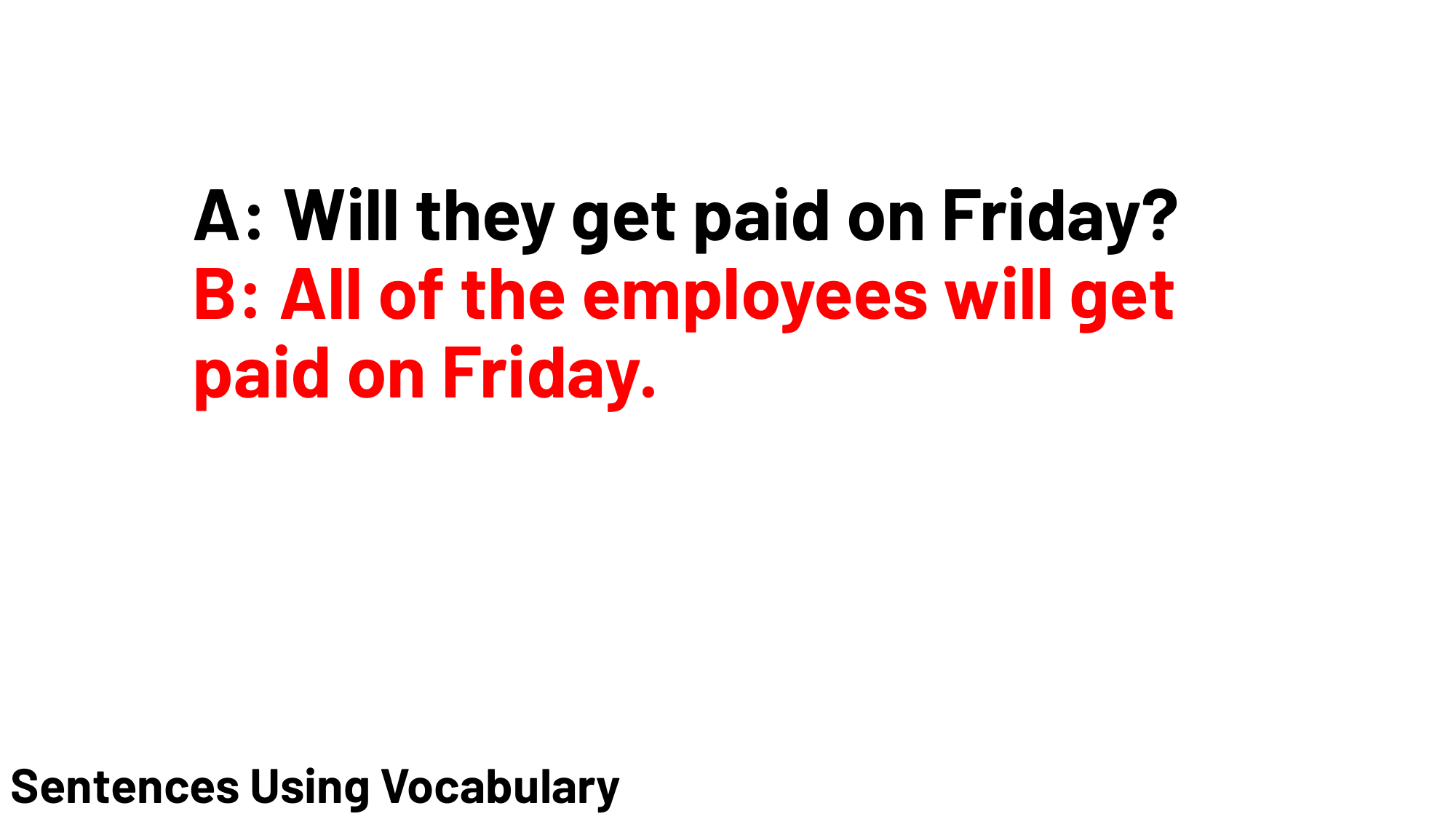

# A: Will they get paid on Friday? B: All of the employees will get paid on Friday.
Sentences Using Vocabulary